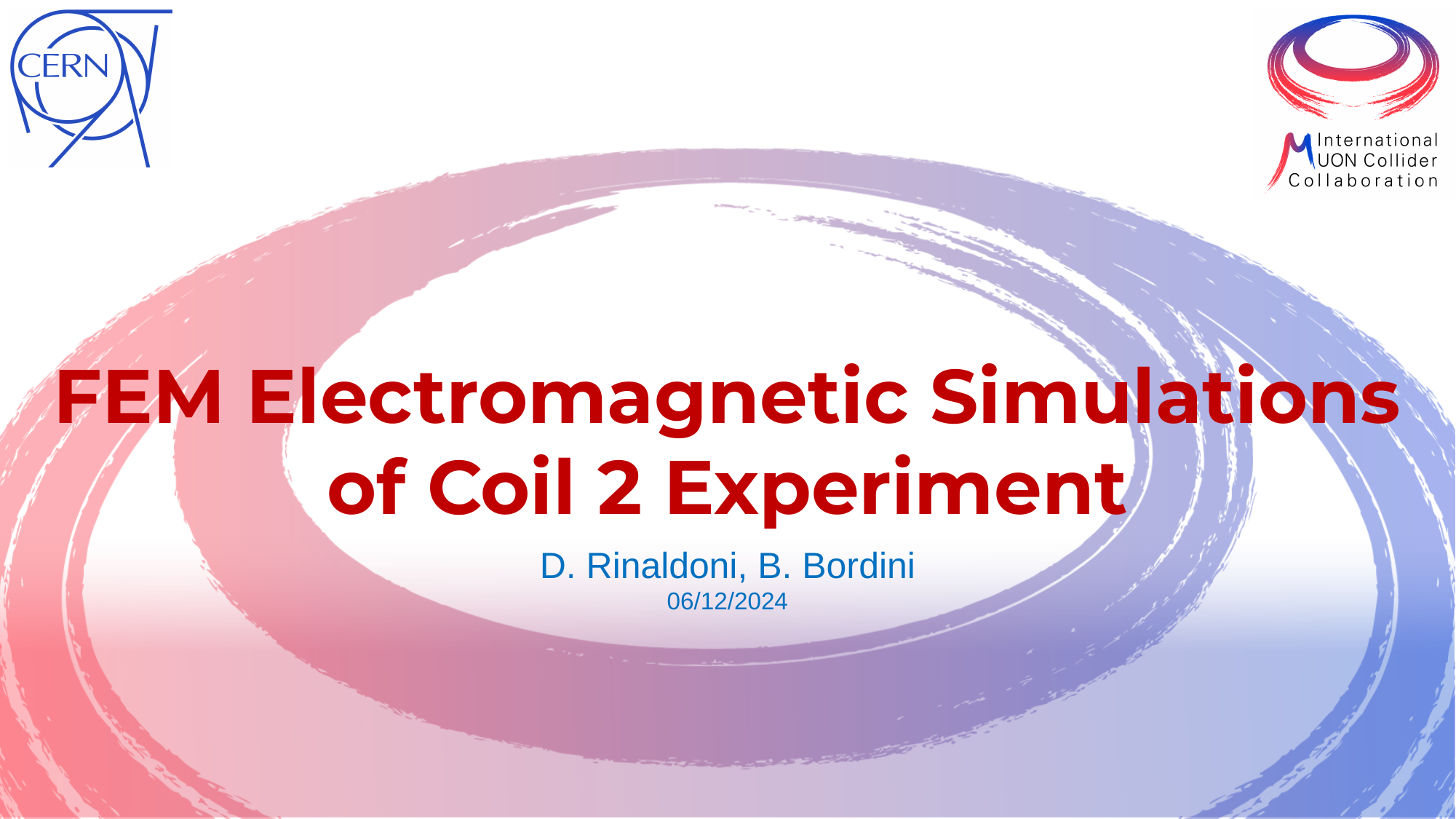

# FEM Electromagnetic Simulations of Coil 2 Experiment
D. Rinaldoni, B. Bordini
06/12/2024